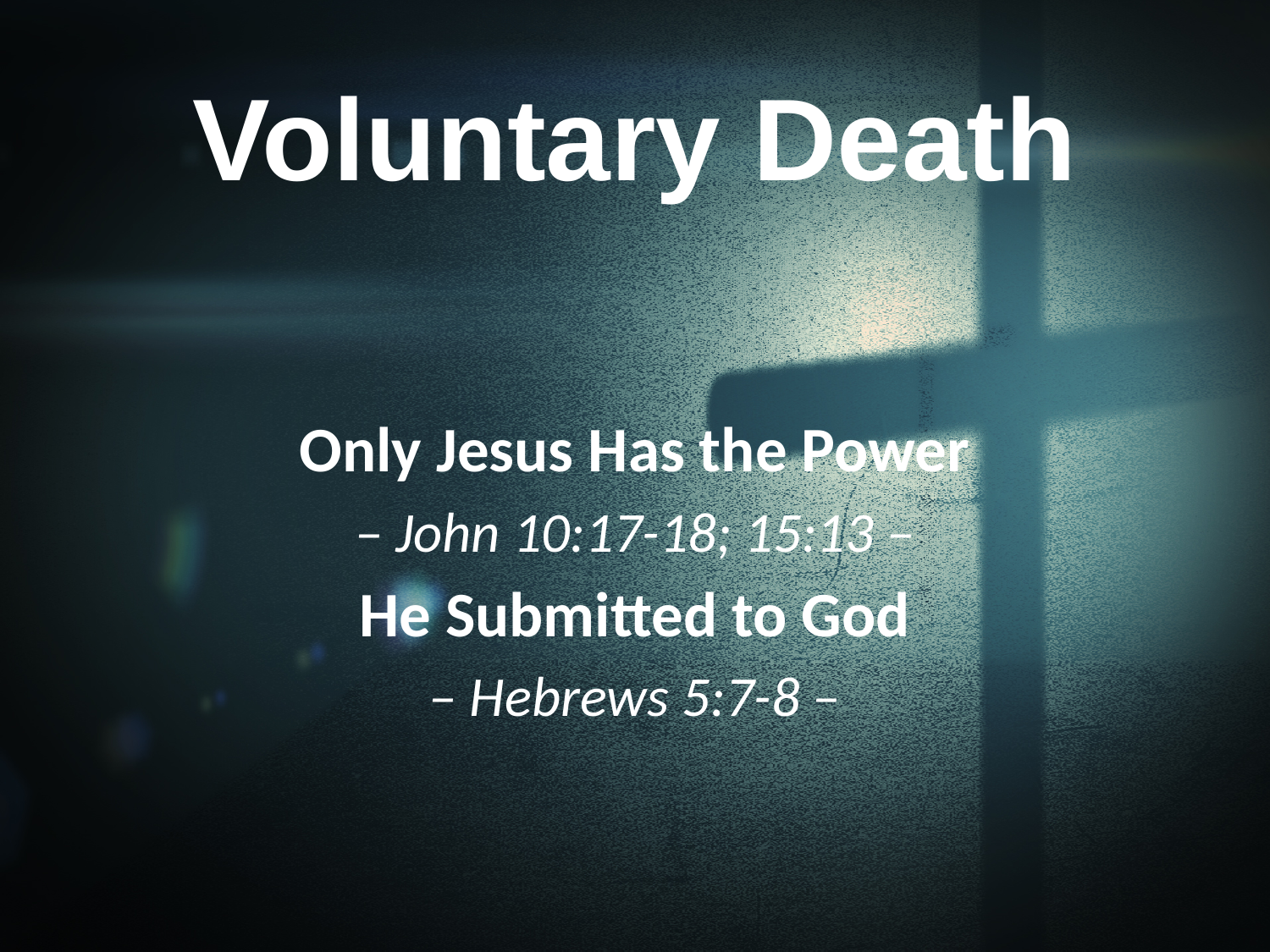

# Voluntary Death

Only Jesus Has the Power
– John 10:17-18; 15:13 –
He Submitted to God
– Hebrews 5:7-8 –